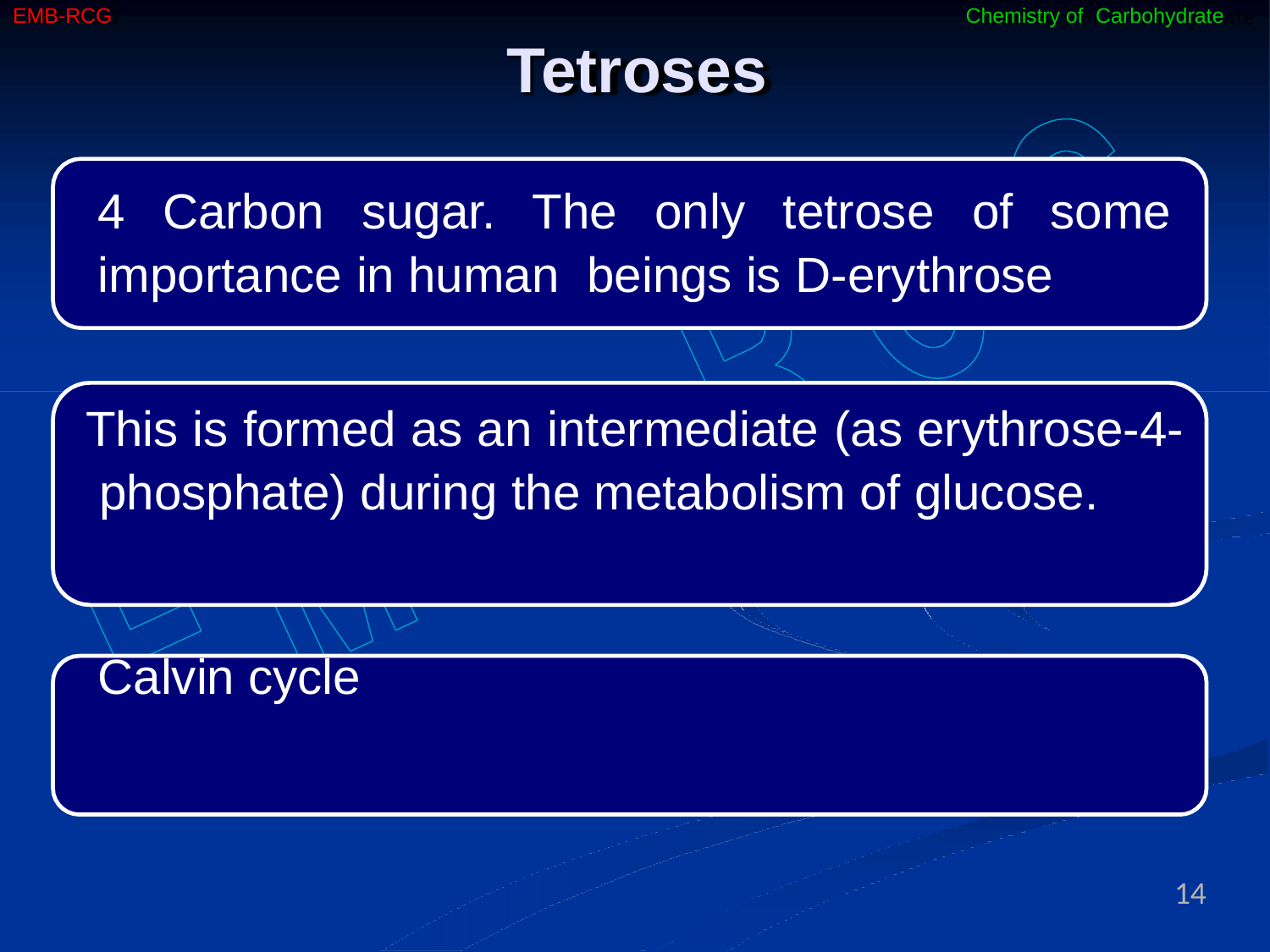

EMB-RCG

Chemistry of Carbohydrate

# Tetroses

4 Carbon sugar. The only tetrose of some importance in human  beings is D-erythrose

This is formed as an intermediate (as erythrose-4-  phosphate) during the metabolism of glucose.

Calvin cycle
14